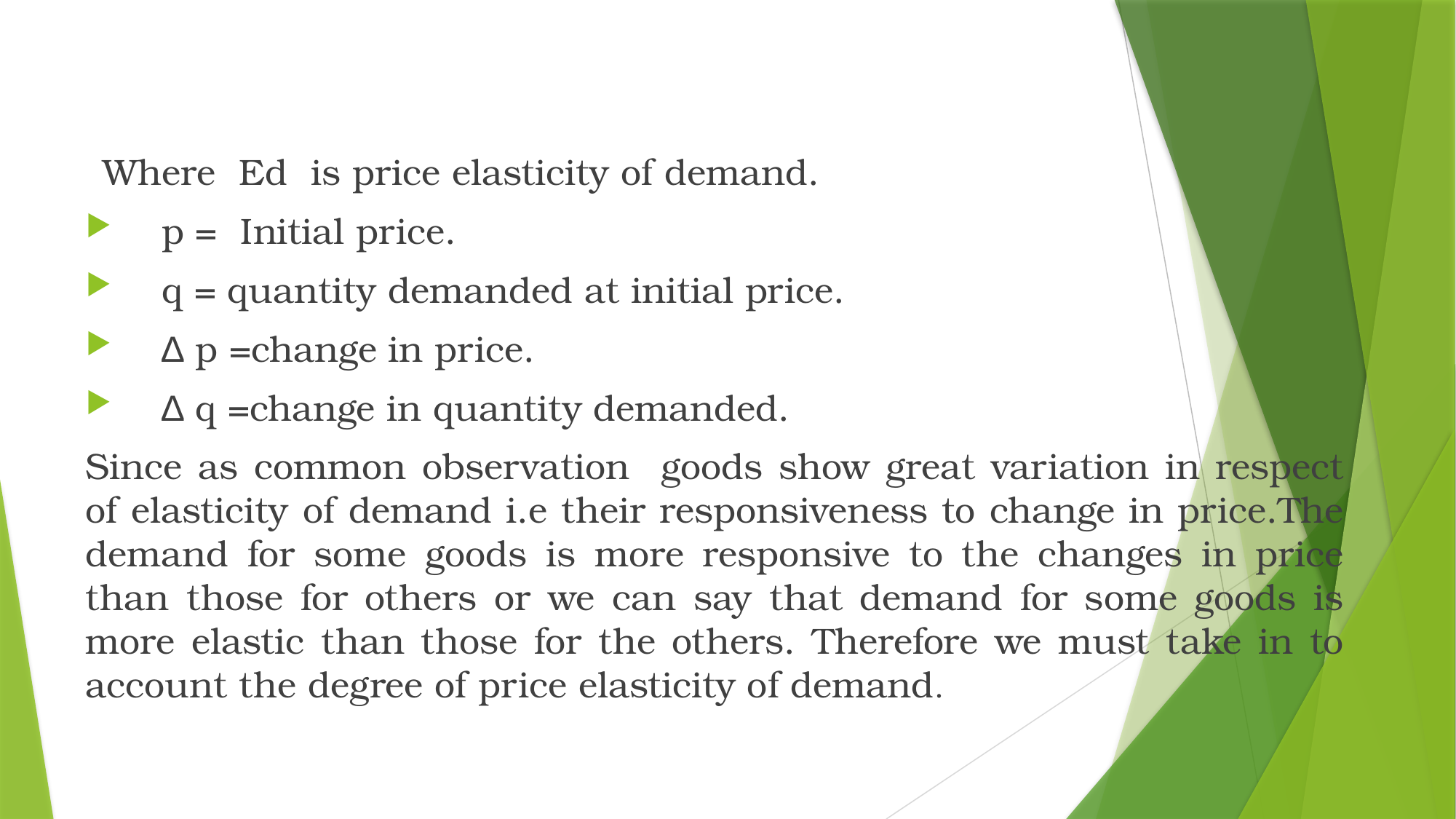

Where  Ed  is price elasticity of demand.
   p =  Initial price.
   q = quantity demanded at initial price.
   ∆ p =change in price.
   ∆ q =change in quantity demanded.
Since as common observation  goods show great variation in respect of elasticity of demand i.e their responsiveness to change in price.The demand for some goods is more responsive to the changes in price than those for others or we can say that demand for some goods is more elastic than those for the others. Therefore we must take in to account the degree of price elasticity of demand.